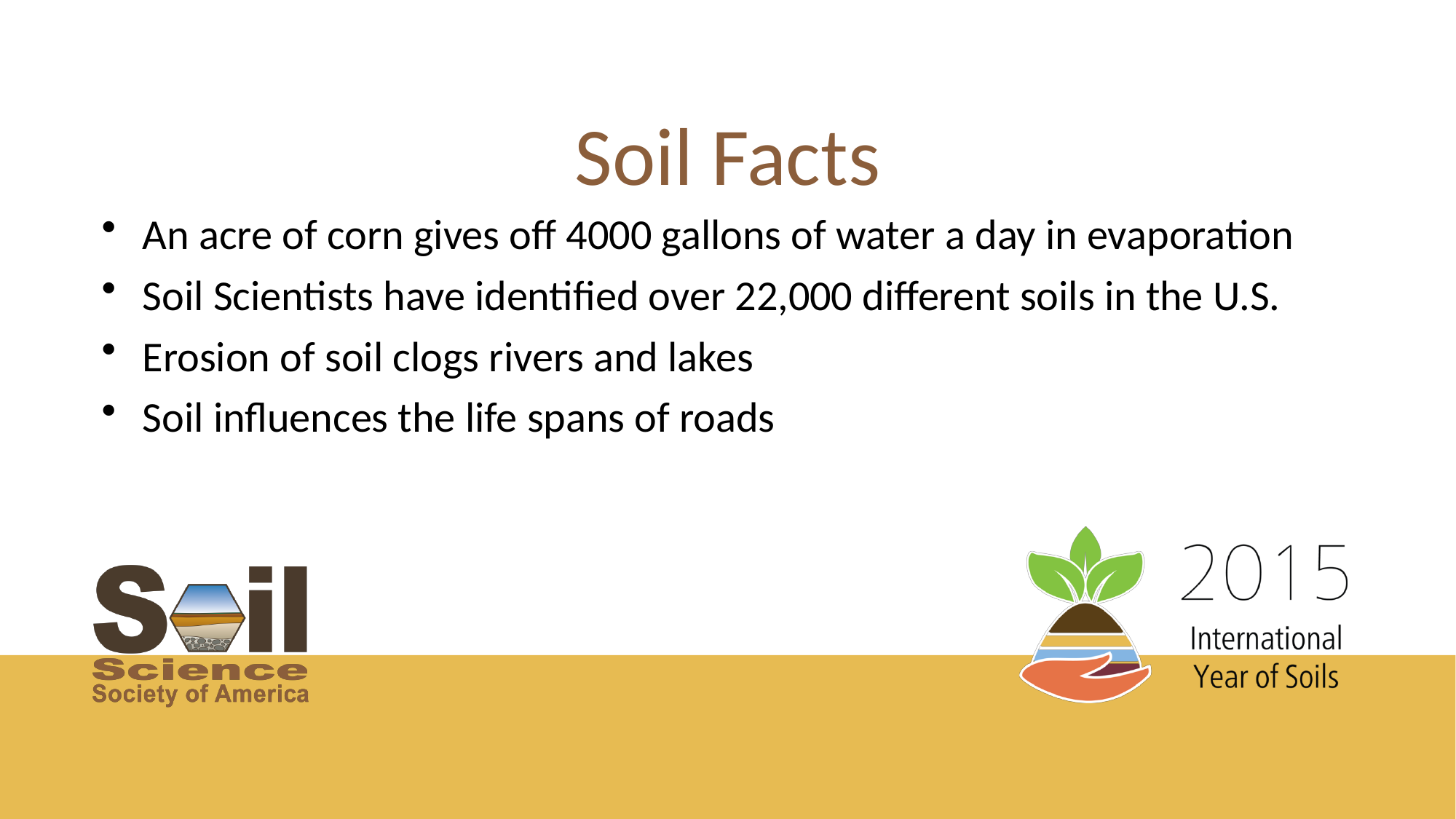

Soil Facts
An acre of corn gives off 4000 gallons of water a day in evaporation
Soil Scientists have identified over 22,000 different soils in the U.S.
Erosion of soil clogs rivers and lakes
Soil influences the life spans of roads